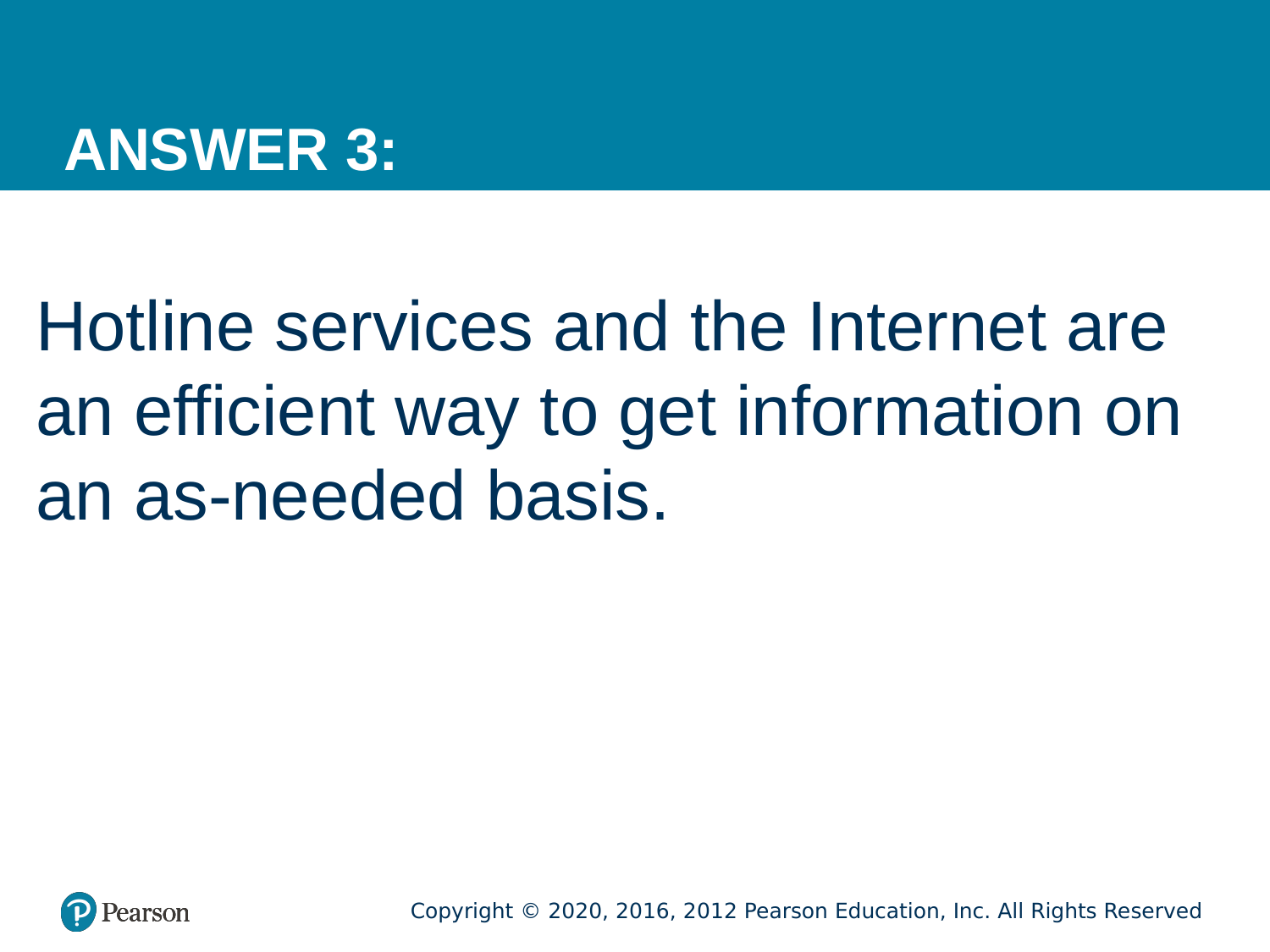

# ANSWER 3:
Hotline services and the Internet are an efficient way to get information on an as-needed basis.